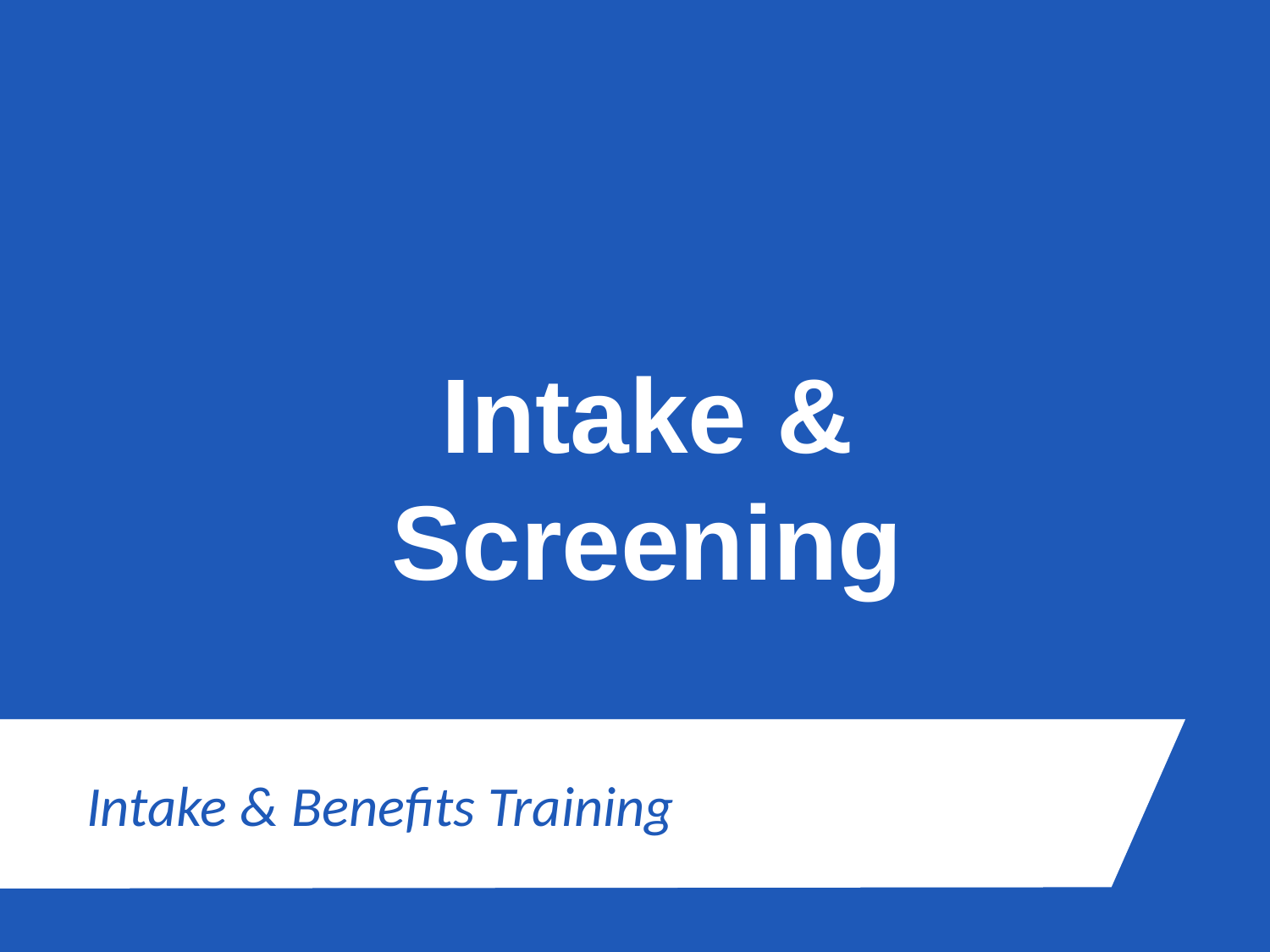

Intake & Screening
Intake & Benefits Training